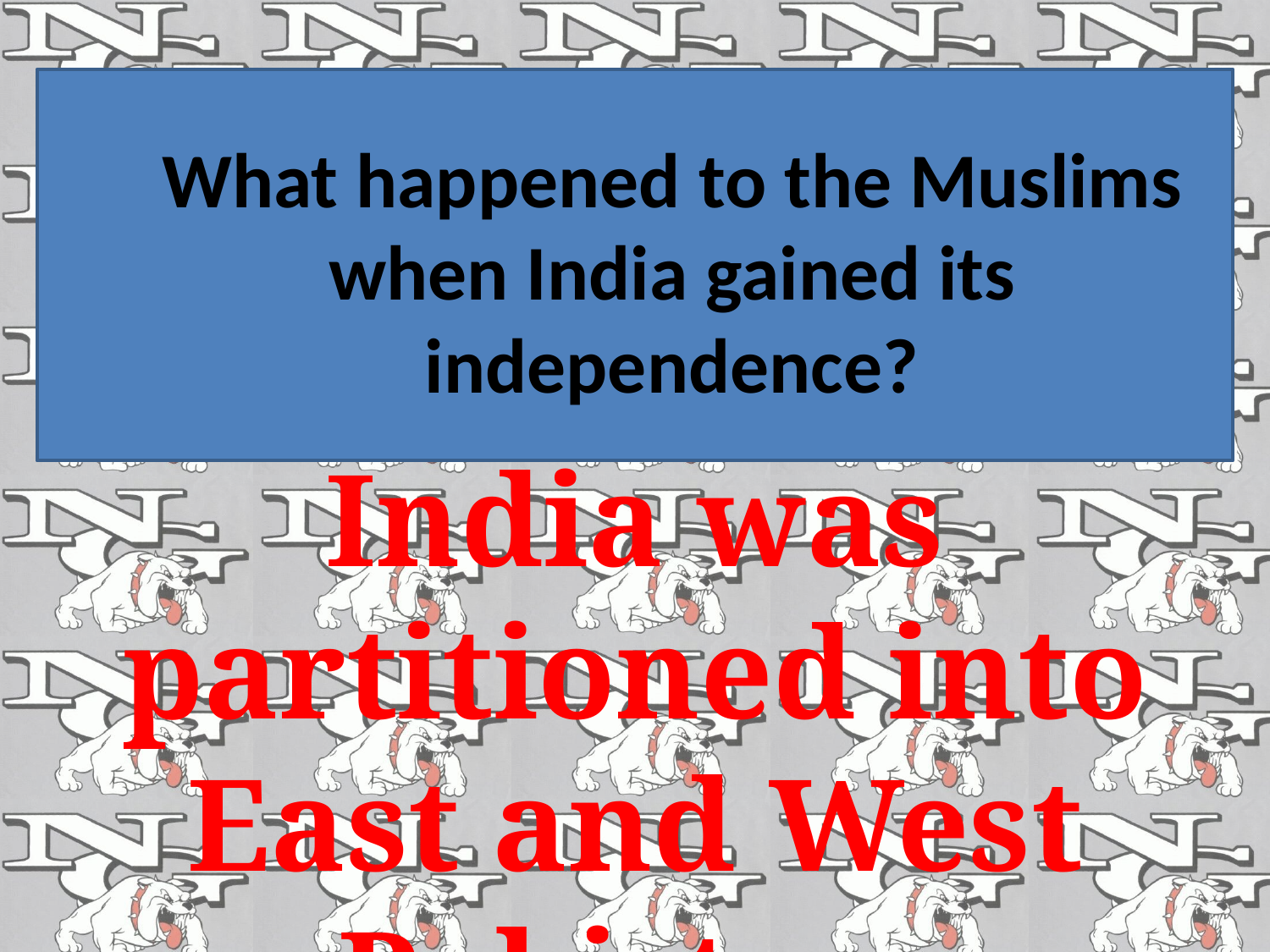

# What happened to the Muslims when India gained its independence?
India was partitioned into East and West Pakistan.